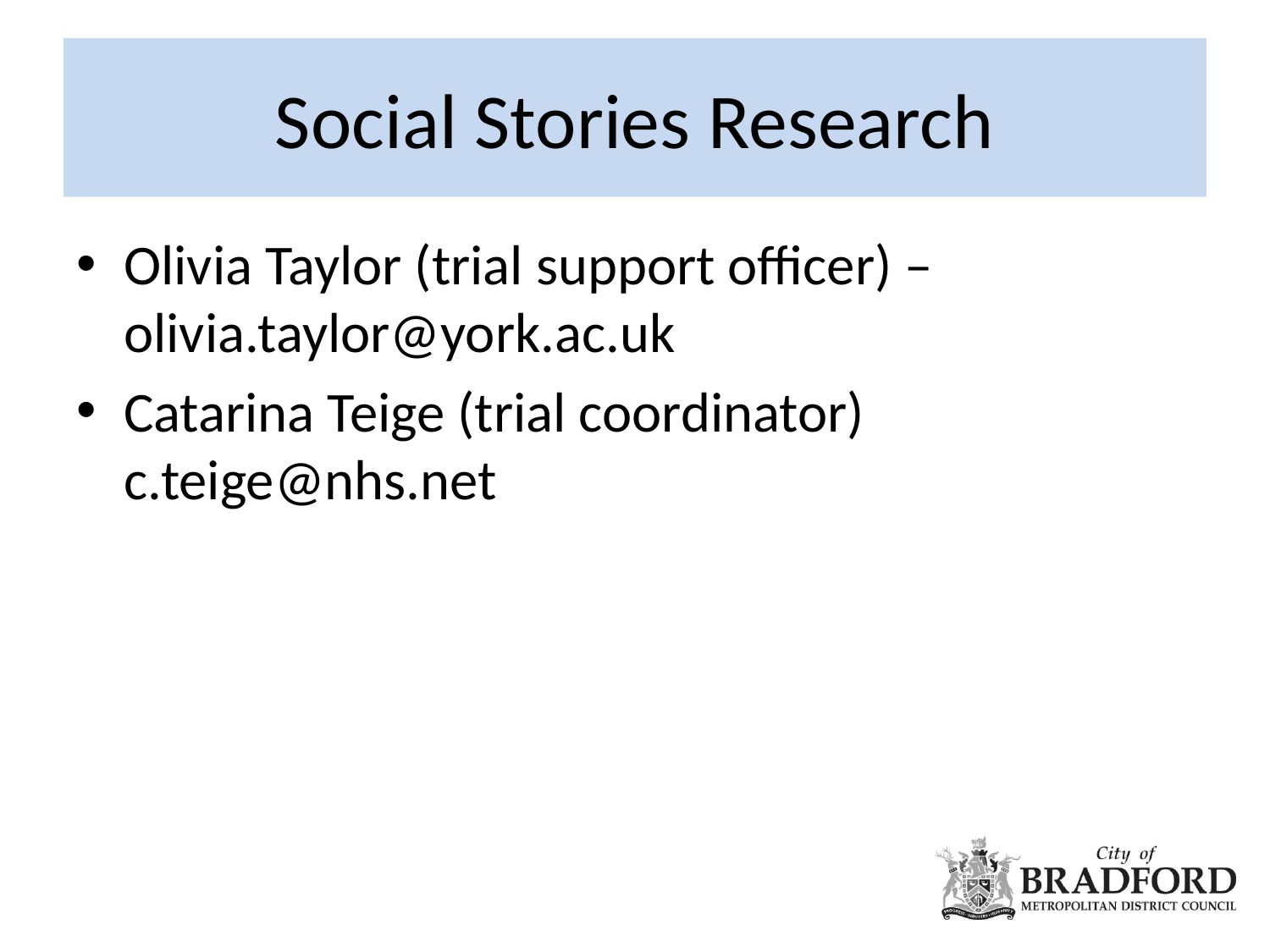

# Social Stories Research
Olivia Taylor (trial support officer) – olivia.taylor@york.ac.uk
Catarina Teige (trial coordinator) c.teige@nhs.net